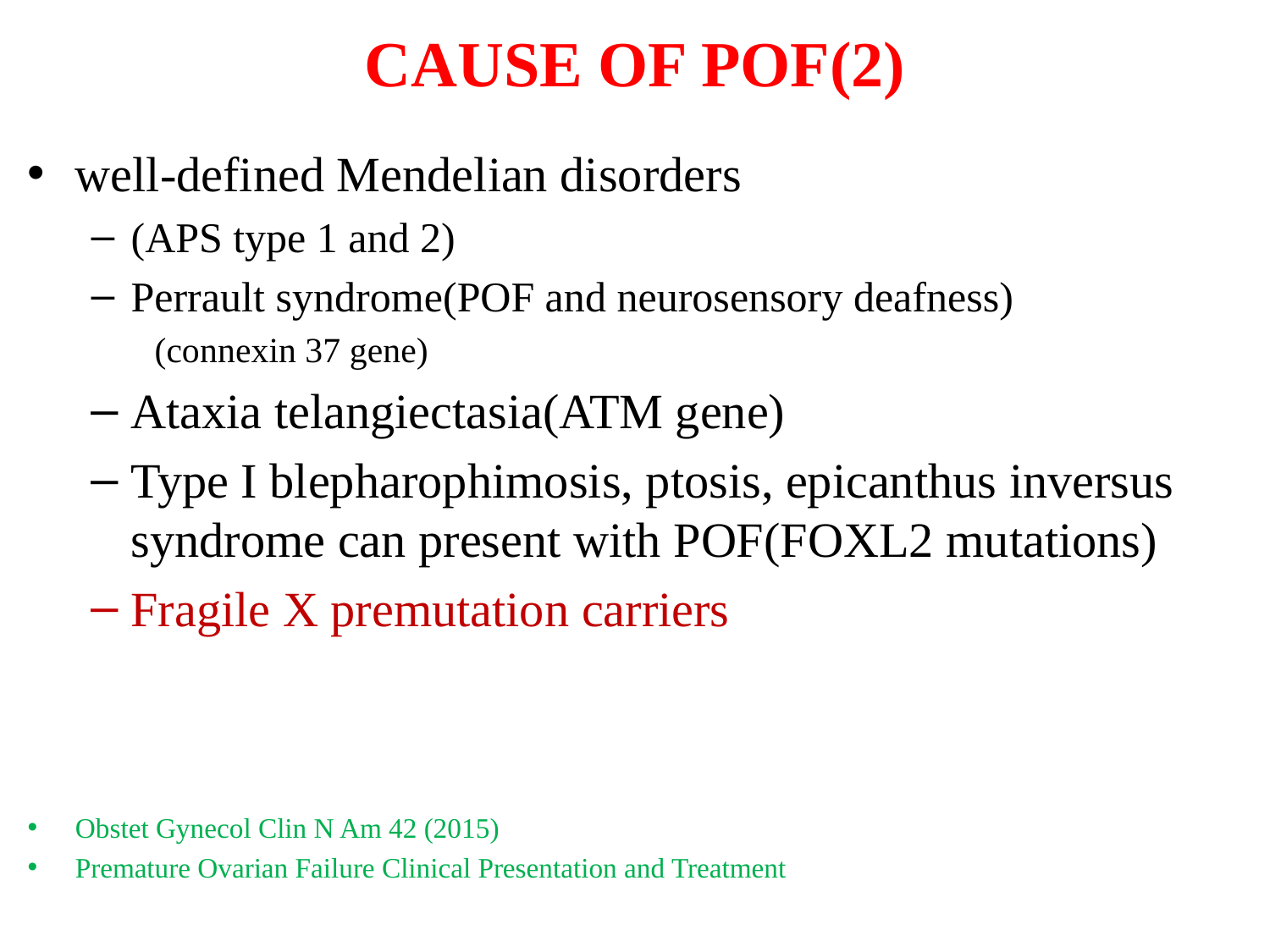

# CAUSE OF POF(2)
well-defined Mendelian disorders
(APS type 1 and 2)
Perrault syndrome(POF and neurosensory deafness)
(connexin 37 gene)
Ataxia telangiectasia(ATM gene)
Type I blepharophimosis, ptosis, epicanthus inversus syndrome can present with POF(FOXL2 mutations)
Fragile X premutation carriers

Obstet Gynecol Clin N Am 42 (2015)
Premature Ovarian Failure Clinical Presentation and Treatment